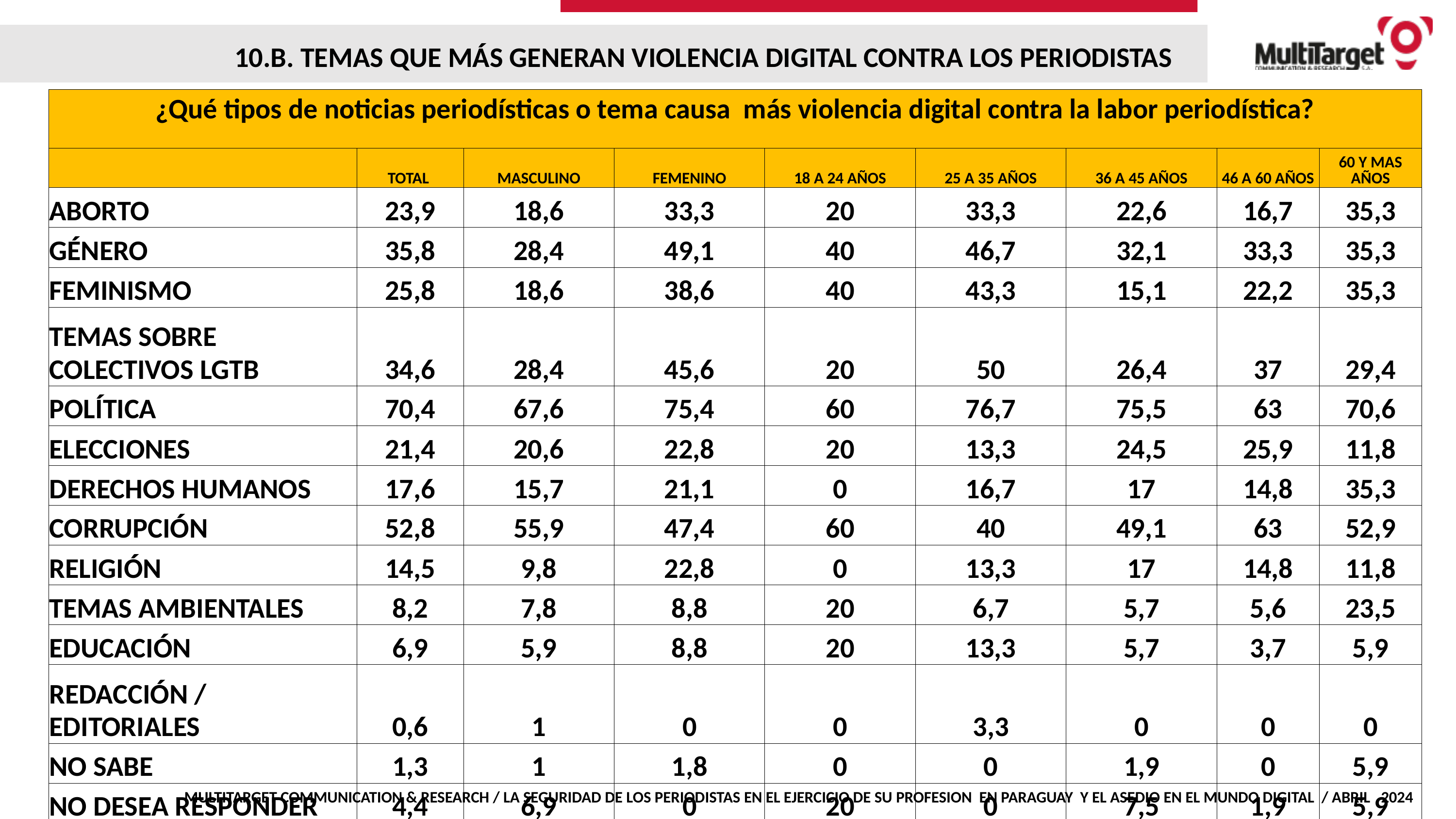

10.B. TEMAS QUE MÁS GENERAN VIOLENCIA DIGITAL CONTRA LOS PERIODISTAS
RESPUESTA MULTIPLE
| ¿Qué tipos de noticias periodísticas o tema causa más violencia digital contra la labor periodística? |  |  |  |  |  |  |  |  |
| --- | --- | --- | --- | --- | --- | --- | --- | --- |
|  | TOTAL | MASCULINO | FEMENINO | 18 A 24 AÑOS | 25 A 35 AÑOS | 36 A 45 AÑOS | 46 A 60 AÑOS | 60 Y MAS AÑOS |
| ABORTO | 23,9 | 18,6 | 33,3 | 20 | 33,3 | 22,6 | 16,7 | 35,3 |
| GÉNERO | 35,8 | 28,4 | 49,1 | 40 | 46,7 | 32,1 | 33,3 | 35,3 |
| FEMINISMO | 25,8 | 18,6 | 38,6 | 40 | 43,3 | 15,1 | 22,2 | 35,3 |
| TEMAS SOBRE COLECTIVOS LGTB | 34,6 | 28,4 | 45,6 | 20 | 50 | 26,4 | 37 | 29,4 |
| POLÍTICA | 70,4 | 67,6 | 75,4 | 60 | 76,7 | 75,5 | 63 | 70,6 |
| ELECCIONES | 21,4 | 20,6 | 22,8 | 20 | 13,3 | 24,5 | 25,9 | 11,8 |
| DERECHOS HUMANOS | 17,6 | 15,7 | 21,1 | 0 | 16,7 | 17 | 14,8 | 35,3 |
| CORRUPCIÓN | 52,8 | 55,9 | 47,4 | 60 | 40 | 49,1 | 63 | 52,9 |
| RELIGIÓN | 14,5 | 9,8 | 22,8 | 0 | 13,3 | 17 | 14,8 | 11,8 |
| TEMAS AMBIENTALES | 8,2 | 7,8 | 8,8 | 20 | 6,7 | 5,7 | 5,6 | 23,5 |
| EDUCACIÓN | 6,9 | 5,9 | 8,8 | 20 | 13,3 | 5,7 | 3,7 | 5,9 |
| REDACCIÓN / EDITORIALES | 0,6 | 1 | 0 | 0 | 3,3 | 0 | 0 | 0 |
| NO SABE | 1,3 | 1 | 1,8 | 0 | 0 | 1,9 | 0 | 5,9 |
| NO DESEA RESPONDER | 4,4 | 6,9 | 0 | 20 | 0 | 7,5 | 1,9 | 5,9 |
| BASE ESTADISTICA | 159 | 102 | 57 | 5 | 30 | 53 | 54 | 17 |
MULTITARGET COMMUNICATION & RESEARCH / LA SEGURIDAD DE LOS PERIODISTAS EN EL EJERCICIO DE SU PROFESION  EN PARAGUAY  Y EL ASEDIO EN EL MUNDO DIGITAL  / ABRIL   2024